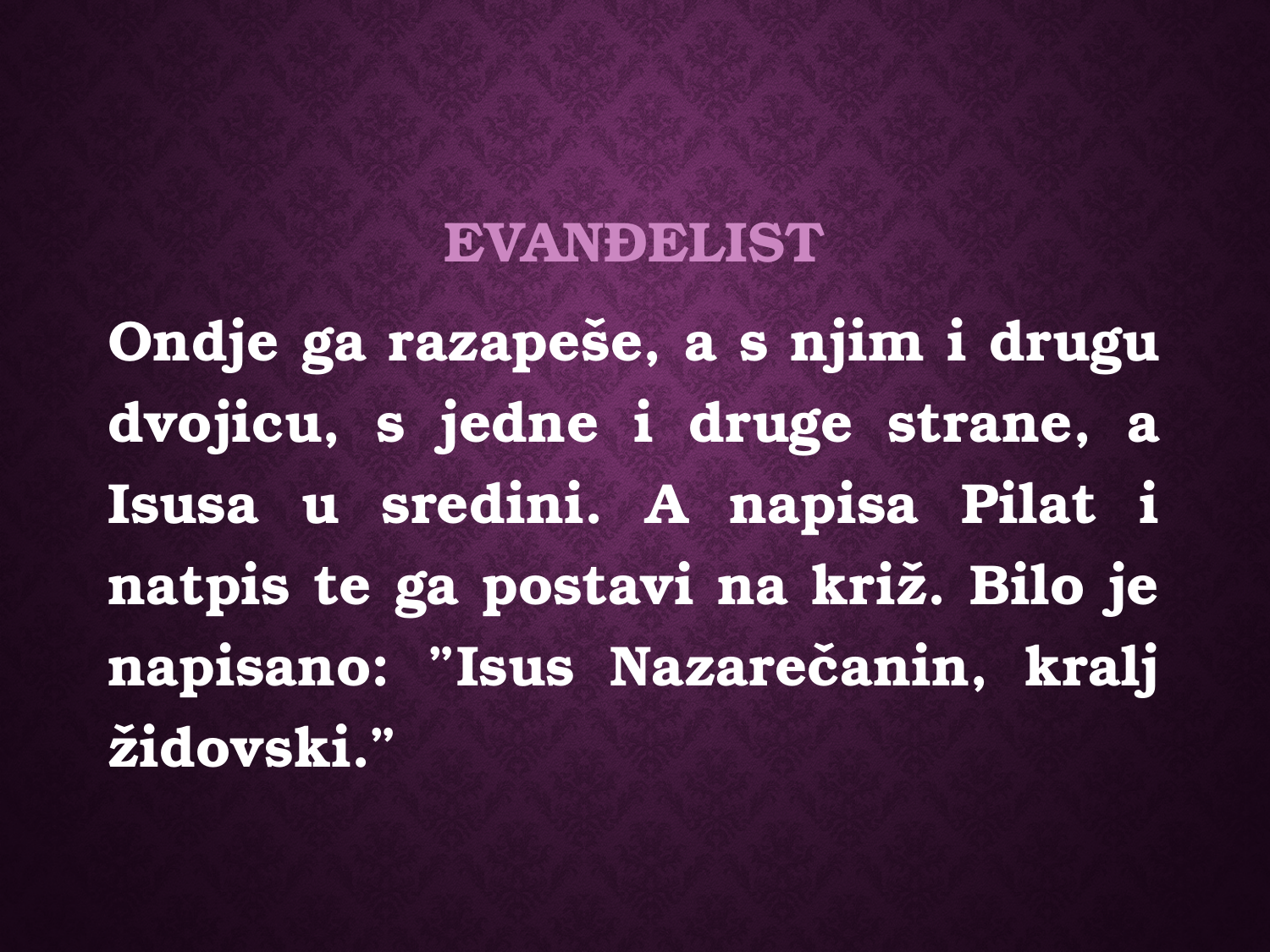

EVANĐELIST
Ondje ga razapeše, a s njim i drugu dvojicu, s jedne i druge strane, a Isusa u sredini. A napisa Pilat i natpis te ga postavi na križ. Bilo je napisano: ”Isus Nazarečanin, kralj židovski.”